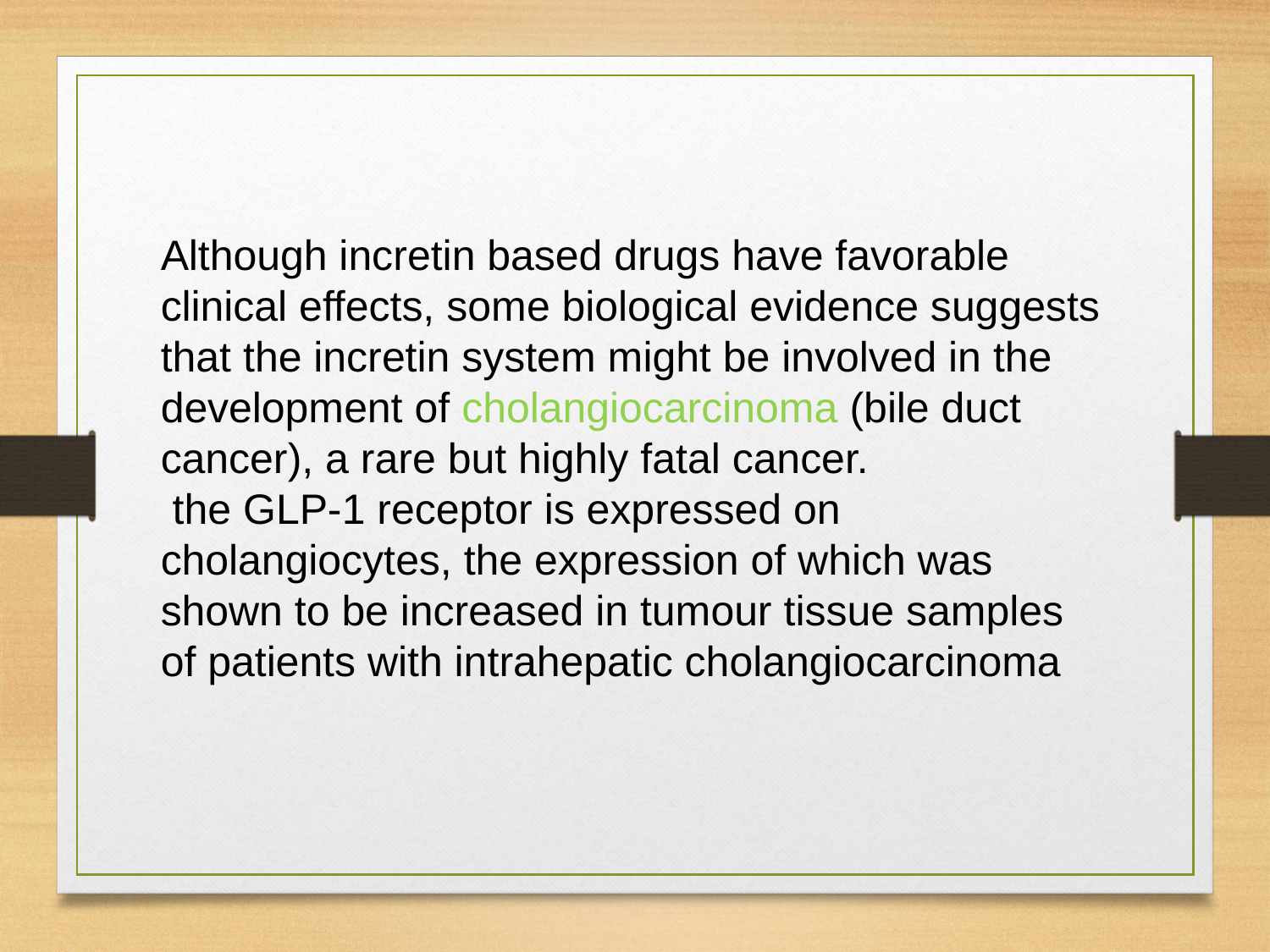

Although incretin based drugs have favorable clinical effects, some biological evidence suggests that the incretin system might be involved in the development of cholangiocarcinoma (bile duct cancer), a rare but highly fatal cancer.
 the GLP-1 receptor is expressed on cholangiocytes, the expression of which was shown to be increased in tumour tissue samples of patients with intrahepatic cholangiocarcinoma